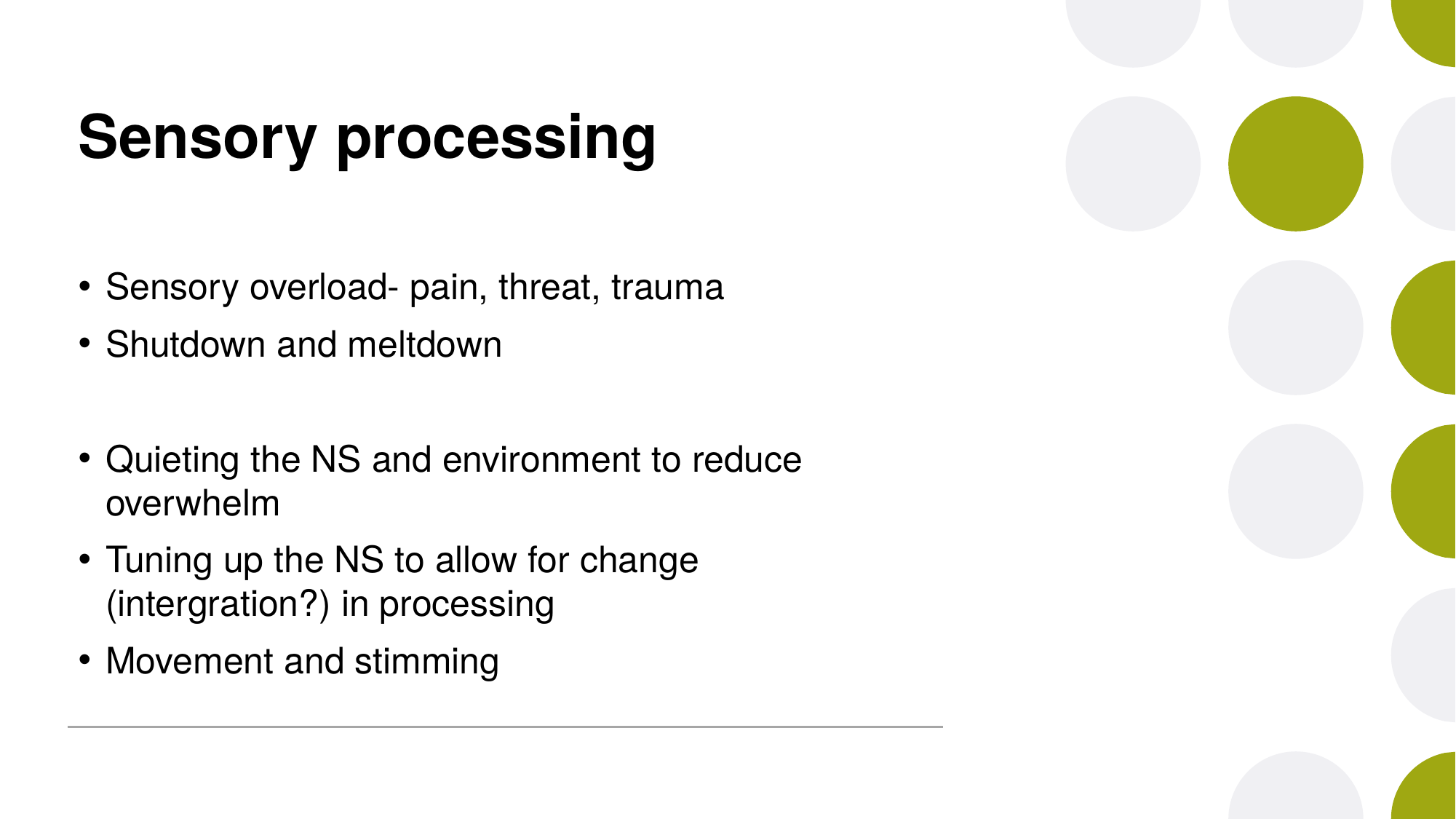

# Sensory processing
Sensory overload- pain, threat, trauma
Shutdown and meltdown

Quieting the NS and environment to reduce overwhelm
Tuning up the NS to allow for change (intergration?) in processing
Movement and stimming